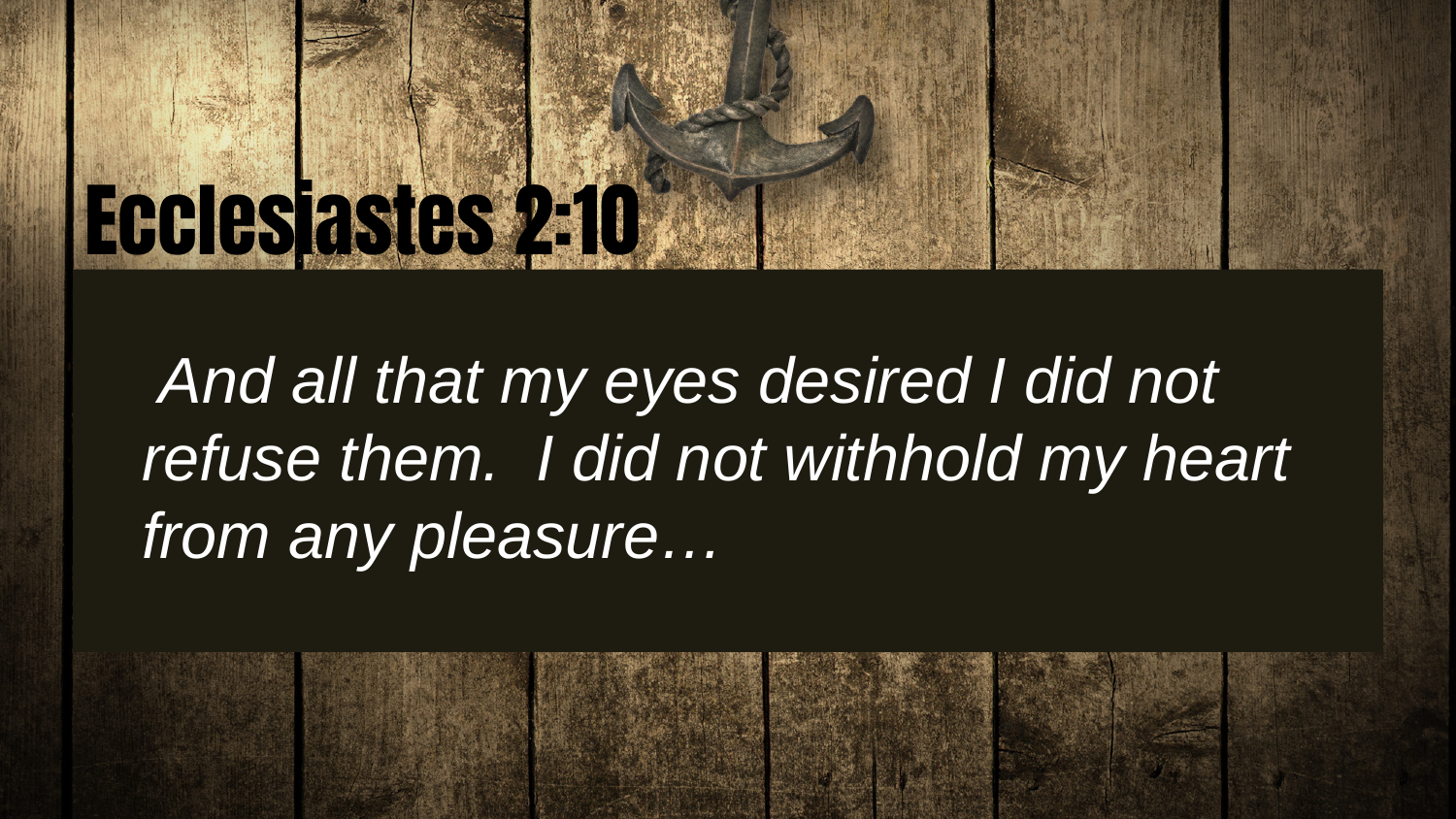

Ecclesiastes 2:10

    And all that my eyes desired I did not refuse them.  I did not withhold my heart from any pleasure…